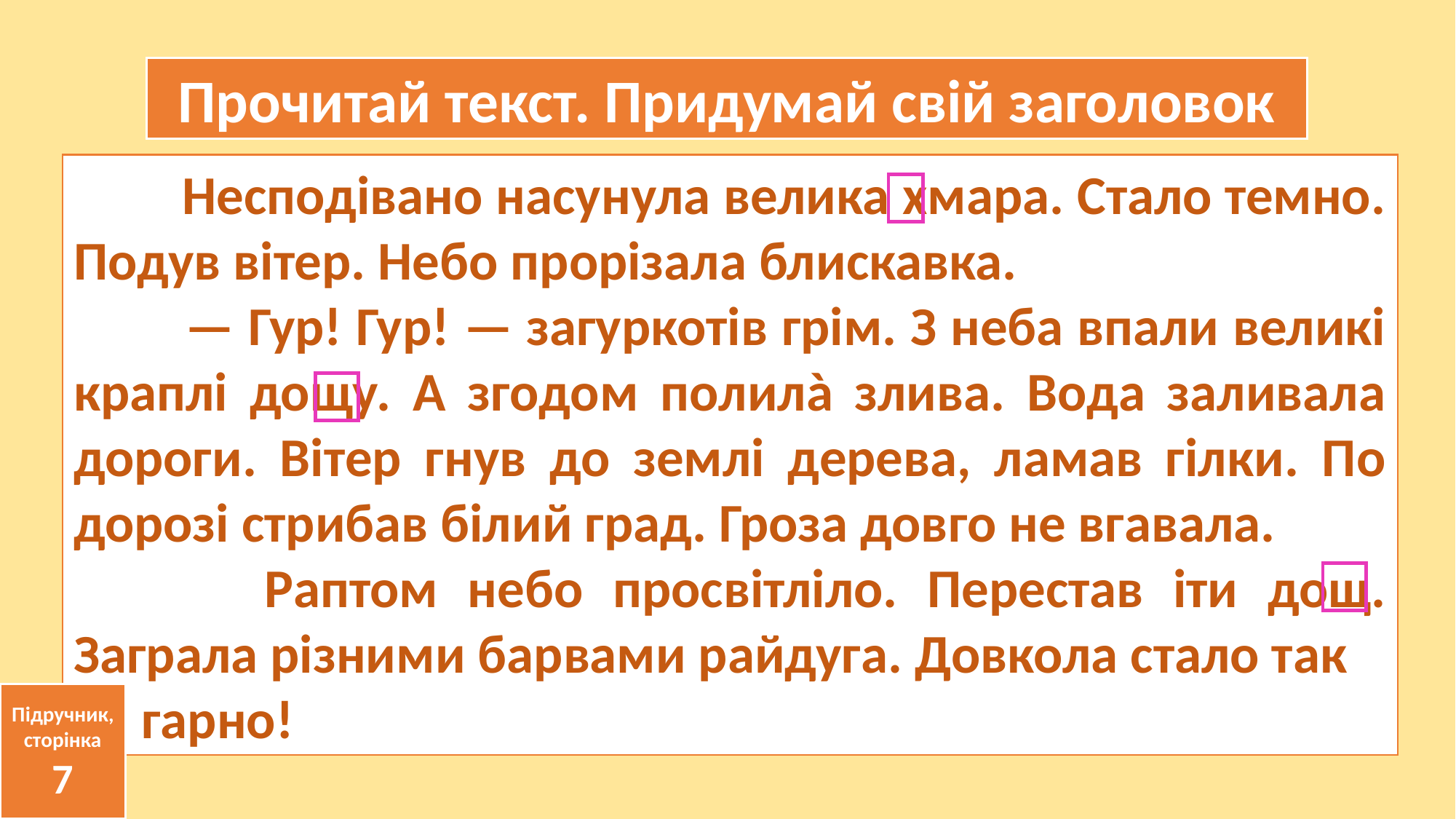

Прочитай текст. Придумай свій заголовок
     Несподівано насунула велика хмара. Стало темно. Подув вітер. Небо прорізала блискавка.
     — Гур! Гур! — загуркотів грім. З неба впали великі краплі дощу. А згодом полилà злива. Вода заливала дороги. Вітер гнув до землі дерева, ламав гілки. По дорозі стрибав білий град. Гроза довго не вгавала.
     Раптом небо просвітліло. Перестав іти дощ. Заграла різними барвами райдуга. Довкола стало так
  гарно!

Підручник, сторінка
7